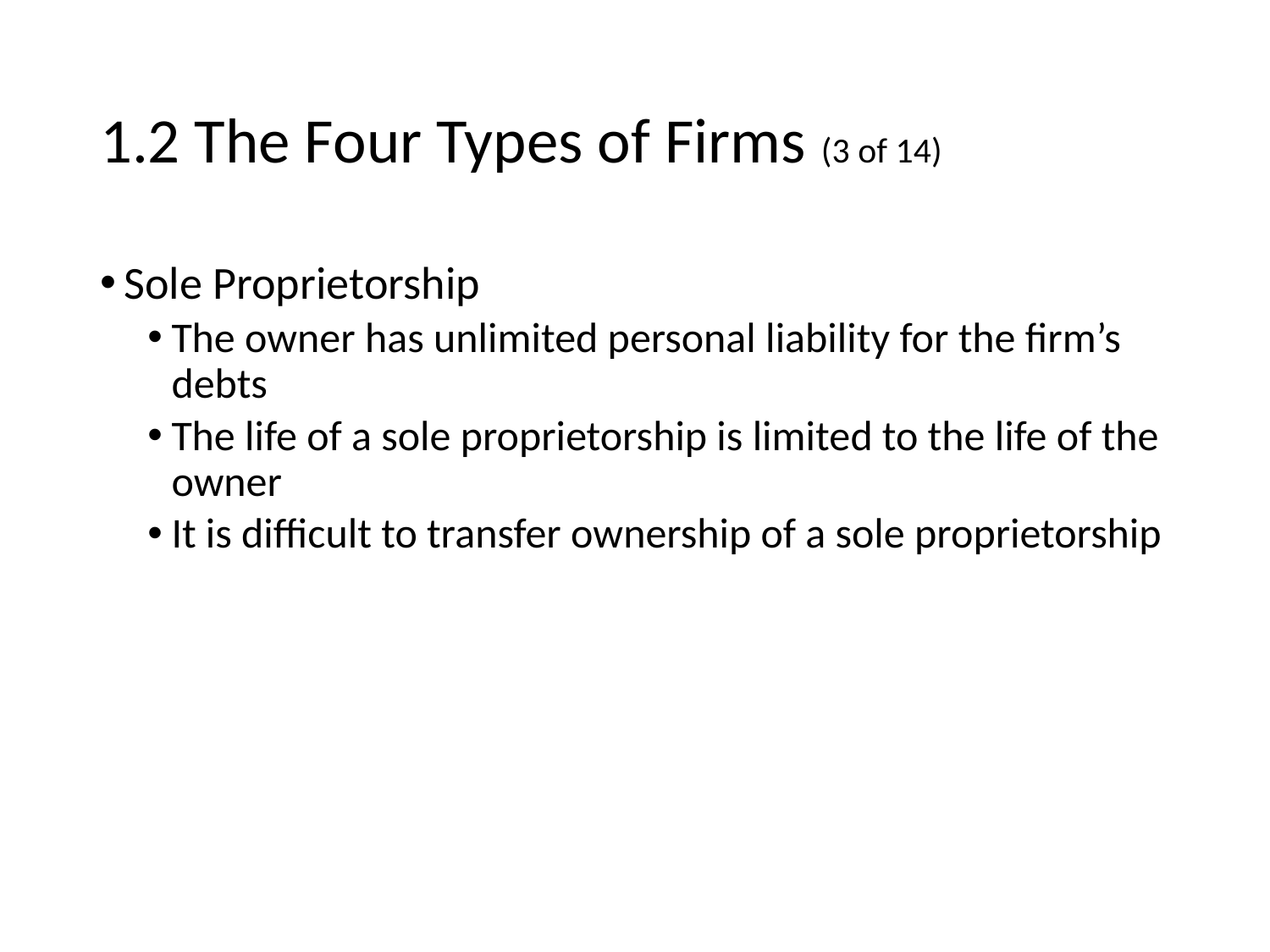

# 1.2 The Four Types of Firms (3 of 14)
Sole Proprietorship
The owner has unlimited personal liability for the firm’s debts
The life of a sole proprietorship is limited to the life of the owner
It is difficult to transfer ownership of a sole proprietorship